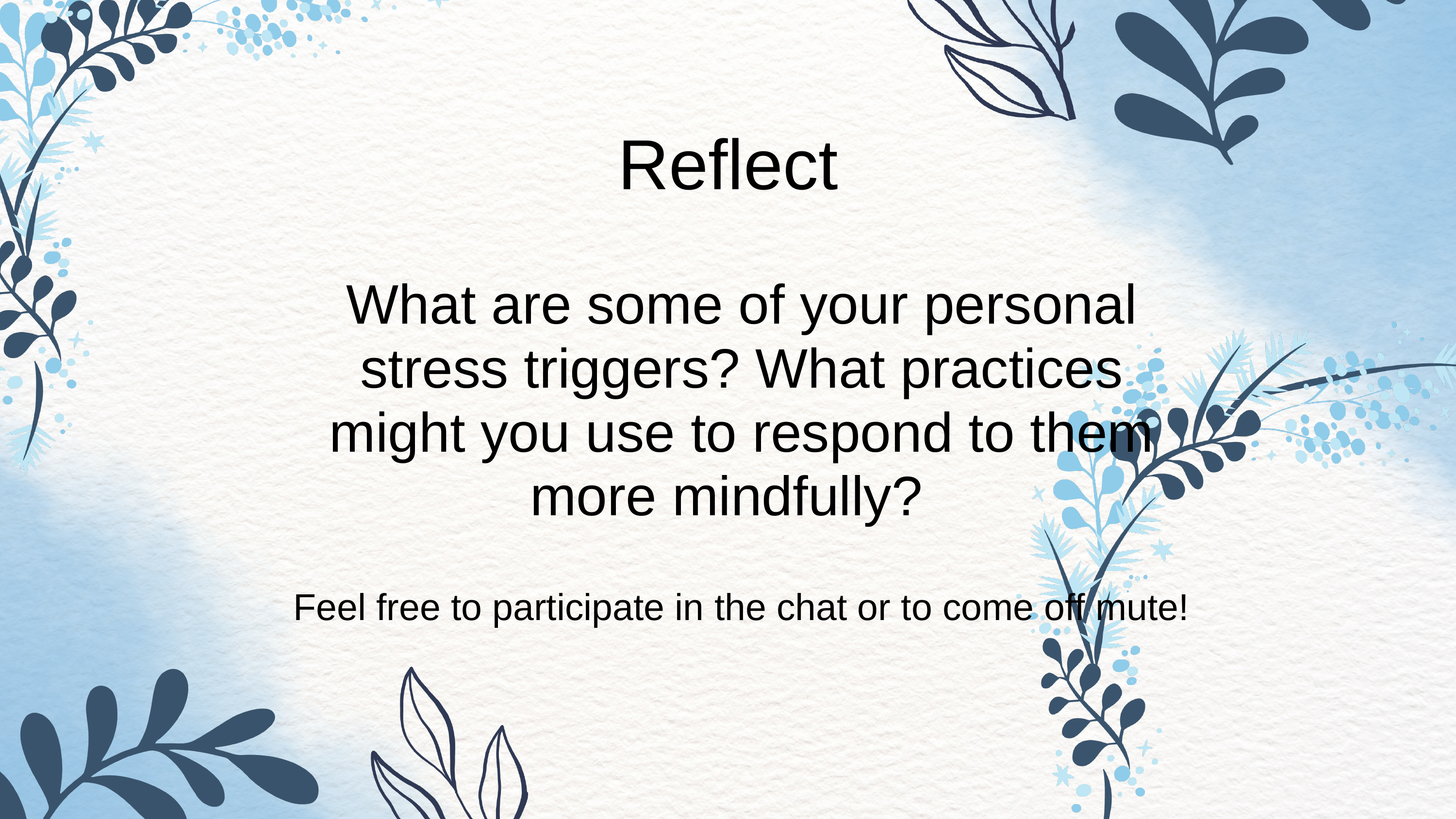

Reflect
What are some of your personal stress triggers? What practices might you use to respond to them more mindfully?

Feel free to participate in the chat or to come off mute!